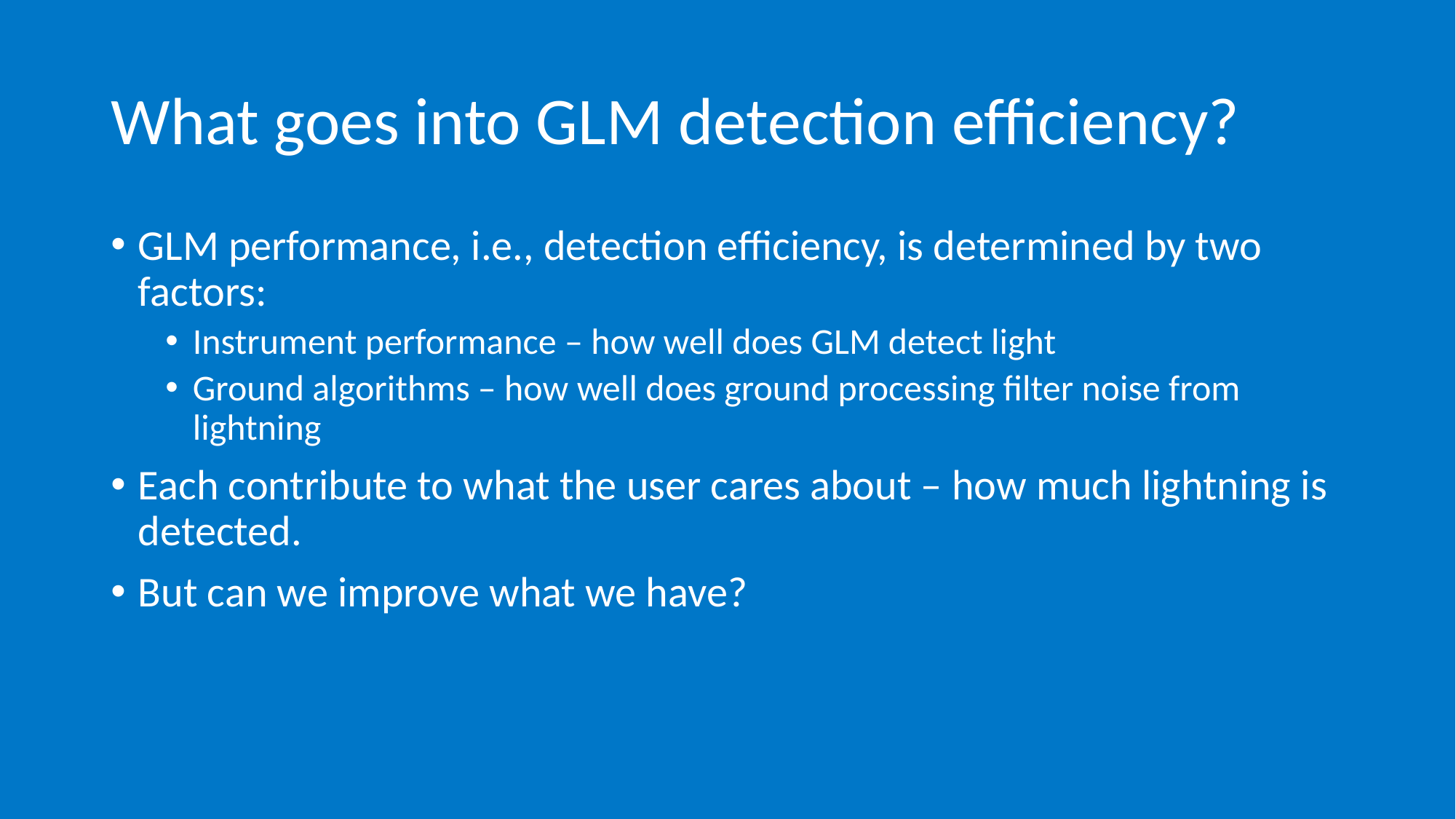

# What goes into GLM detection efficiency?
GLM performance, i.e., detection efficiency, is determined by two factors:
Instrument performance – how well does GLM detect light
Ground algorithms – how well does ground processing filter noise from lightning
Each contribute to what the user cares about – how much lightning is detected.
But can we improve what we have?